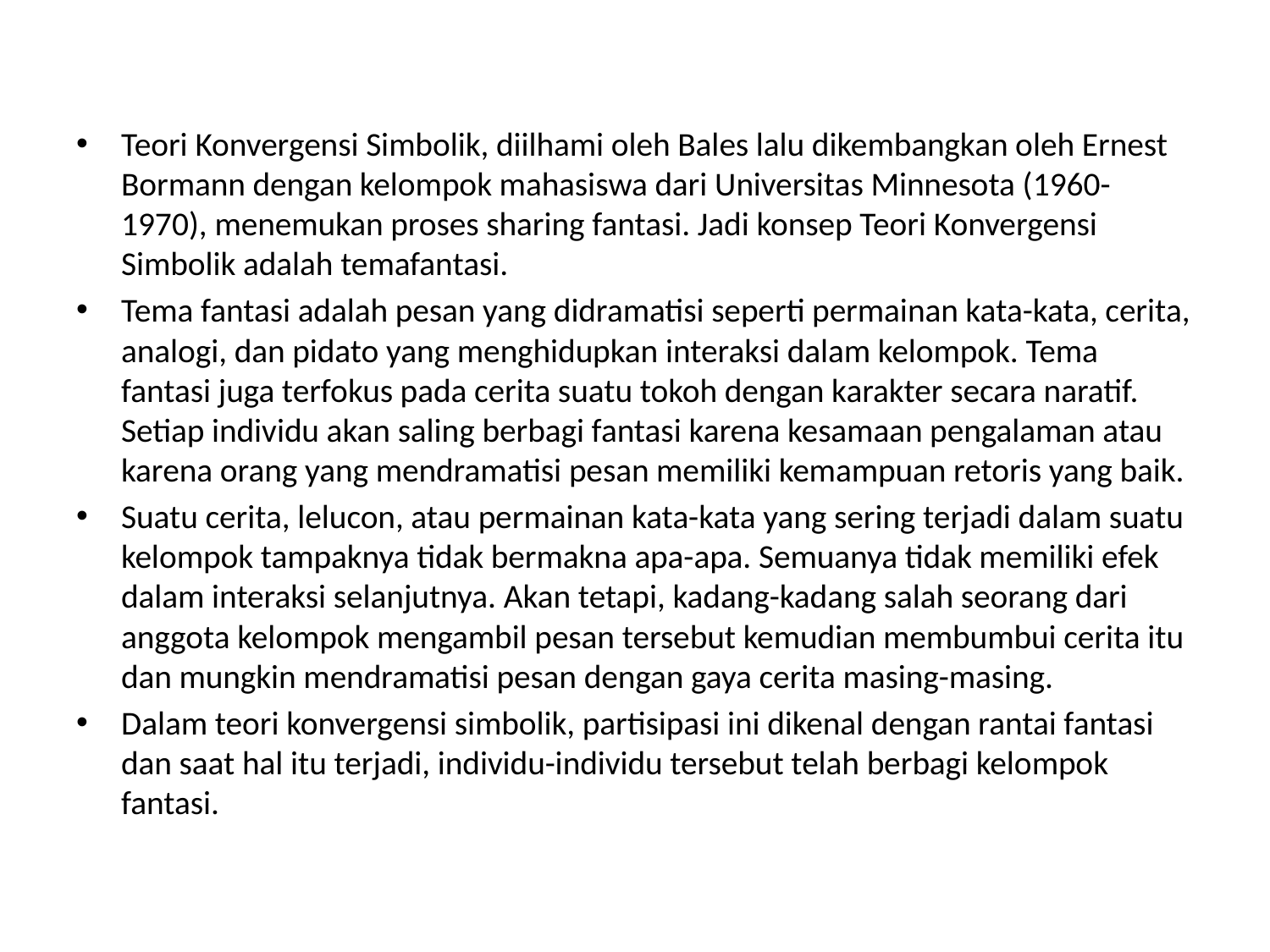

Teori Konvergensi Simbolik, diilhami oleh Bales lalu dikembangkan oleh Ernest Bormann dengan kelompok mahasiswa dari Universitas Minnesota (1960-1970), menemukan proses sharing fantasi. Jadi konsep Teori Konvergensi Simbolik adalah temafantasi.
Tema fantasi adalah pesan yang didramatisi seperti permainan kata-kata, cerita, analogi, dan pidato yang menghidupkan interaksi dalam kelompok. Tema fantasi juga terfokus pada cerita suatu tokoh dengan karakter secara naratif. Setiap individu akan saling berbagi fantasi karena kesamaan pengalaman atau karena orang yang mendramatisi pesan memiliki kemampuan retoris yang baik.
Suatu cerita, lelucon, atau permainan kata-kata yang sering terjadi dalam suatu kelompok tampaknya tidak bermakna apa-apa. Semuanya tidak memiliki efek dalam interaksi selanjutnya. Akan tetapi, kadang-kadang salah seorang dari anggota kelompok mengambil pesan tersebut kemudian membumbui cerita itu dan mungkin mendramatisi pesan dengan gaya cerita masing-masing.
Dalam teori konvergensi simbolik, partisipasi ini dikenal dengan rantai fantasi dan saat hal itu terjadi, individu-individu tersebut telah berbagi kelompok fantasi.